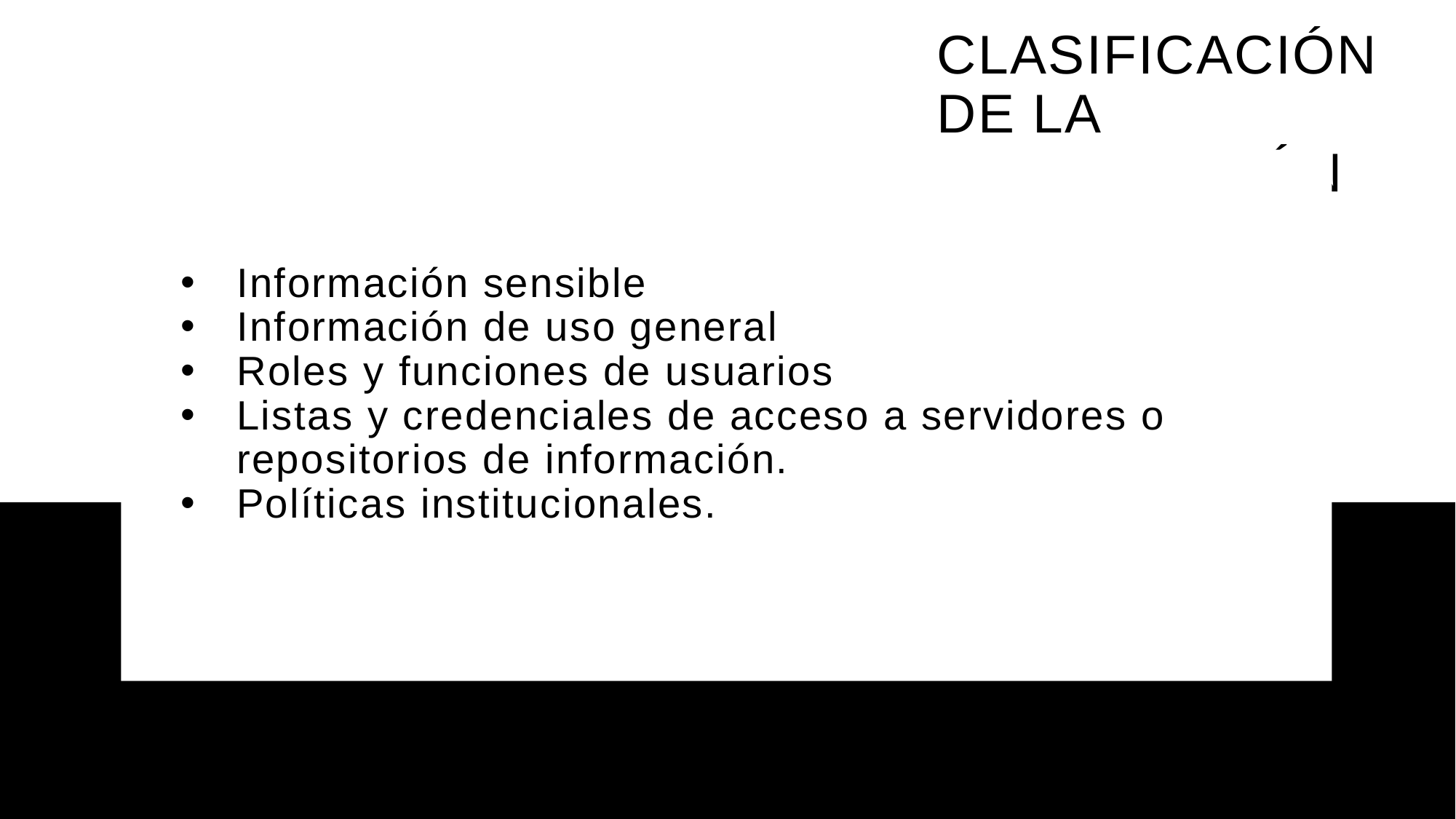

Clasificación de la información

Información sensible
Información de uso general
Roles y funciones de usuarios
Listas y credenciales de acceso a servidores o repositorios de información.
Políticas institucionales.